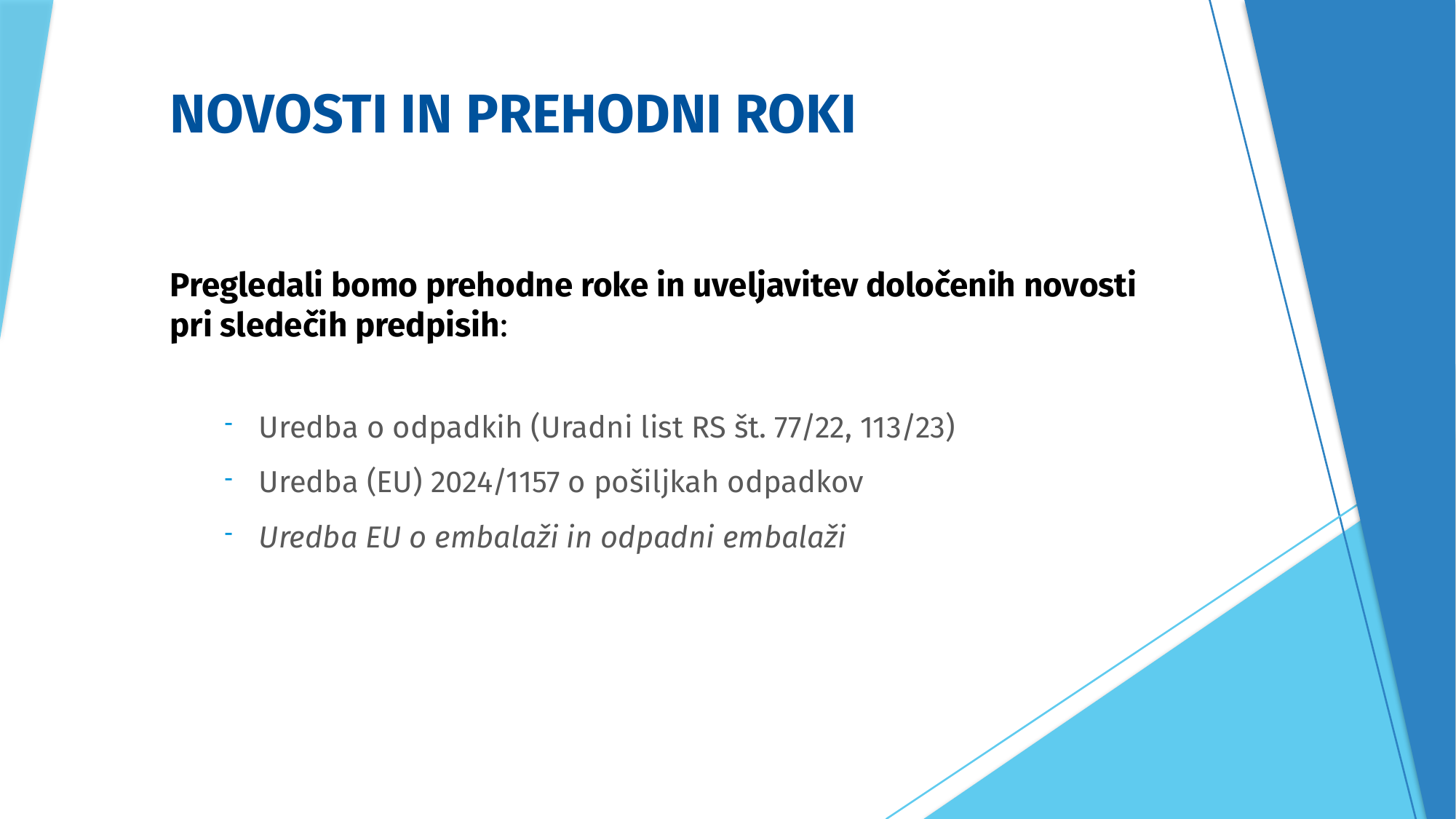

# NOVOSTI IN PREHODNI ROKI
Pregledali bomo prehodne roke in uveljavitev določenih novosti pri sledečih predpisih:

Uredba o odpadkih (Uradni list RS št. 77/22, 113/23)
Uredba (EU) 2024/1157 o pošiljkah odpadkov
Uredba EU o embalaži in odpadni embalaži